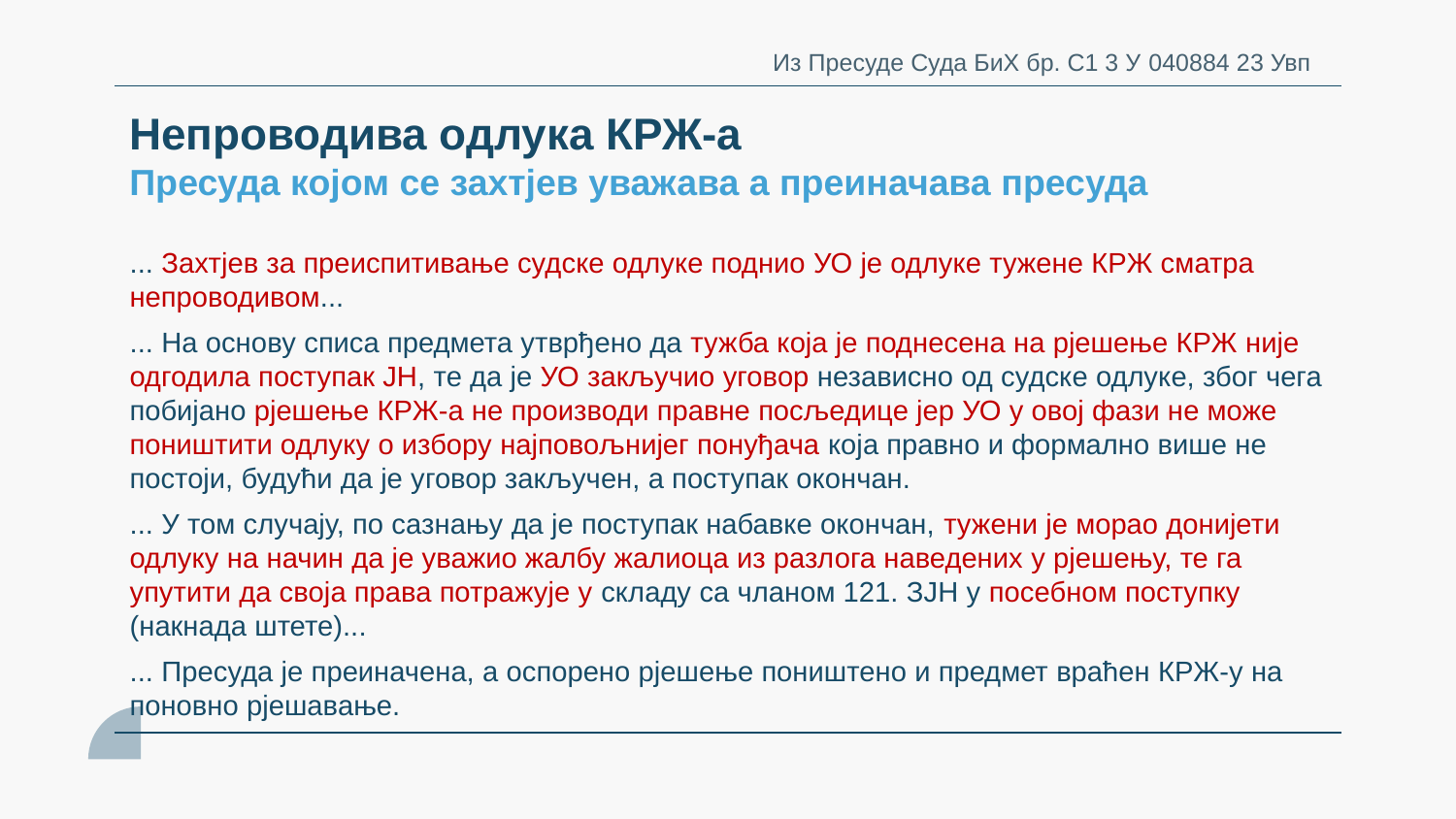

Из Пресуде Суда БиХ бр. С1 3 У 040884 23 Увп
Непроводива одлука КРЖ-а
Пресуда којом се захтјев уважава а преиначава пресуда
# ... Захтјев за преиспитивање судске одлуке поднио УО је одлуке тужене КРЖ сматра непроводивом... ... На основу списа предмета утврђено да тужба која је поднесена на рјешење КРЖ није одгодила поступак ЈН, те да је УО закључио уговор независно од судске одлуке, због чега побијано рјешење КРЖ-а не производи правне посљедице јер УО у овој фази не може поништити одлуку о избору најповољнијег понуђача која правно и формално више не постоји, будући да је уговор закључен, а поступак окончан. ... У том случају, по сазнању да је поступак набавке окончан, тужени је морао донијети одлуку на начин да је уважио жалбу жалиоца из разлога наведених у рјешењу, те га упутити да своја права потражује у складу са чланом 121. ЗЈН у посебном поступку (накнада штете)... ... Пресуда је преиначена, а оспорено рјешење поништено и предмет враћен КРЖ-у на поновно рјешавање.